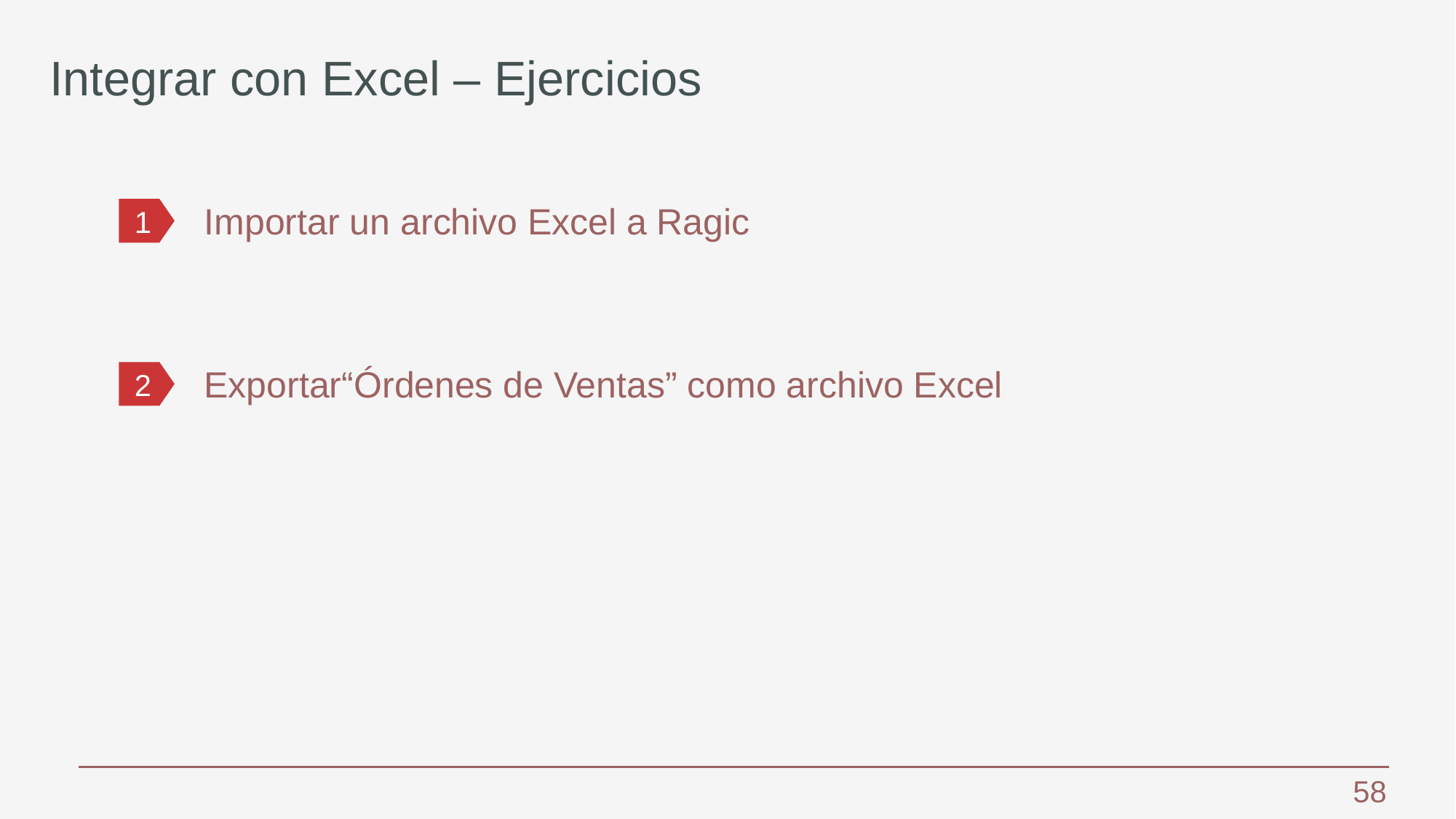

Integrar con Excel – Ejercicios
Importar un archivo Excel a Ragic
1
Exportar“Órdenes de Ventas” como archivo Excel
2
   58